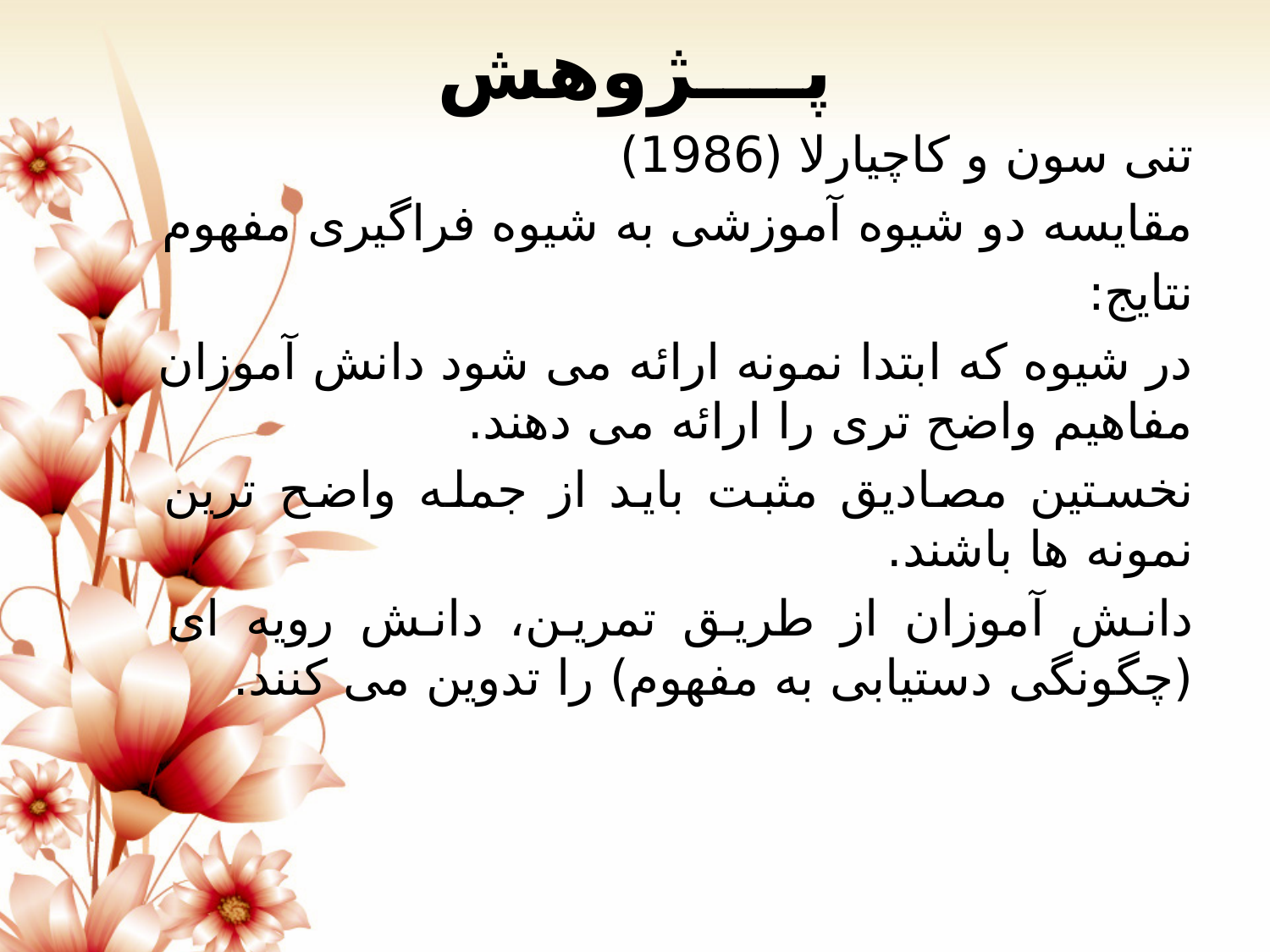

# پــــژوهش
تنی سون و کاچیارلا (1986)
مقایسه دو شیوه آموزشی به شیوه فراگیری مفهوم
نتایج:
در شیوه که ابتدا نمونه ارائه می شود دانش آموزان مفاهیم واضح تری را ارائه می دهند.
نخستین مصادیق مثبت باید از جمله واضح ترین نمونه ها باشند.
دانش آموزان از طریق تمرین، دانش رویه ای (چگونگی دستیابی به مفهوم) را تدوین می کنند.